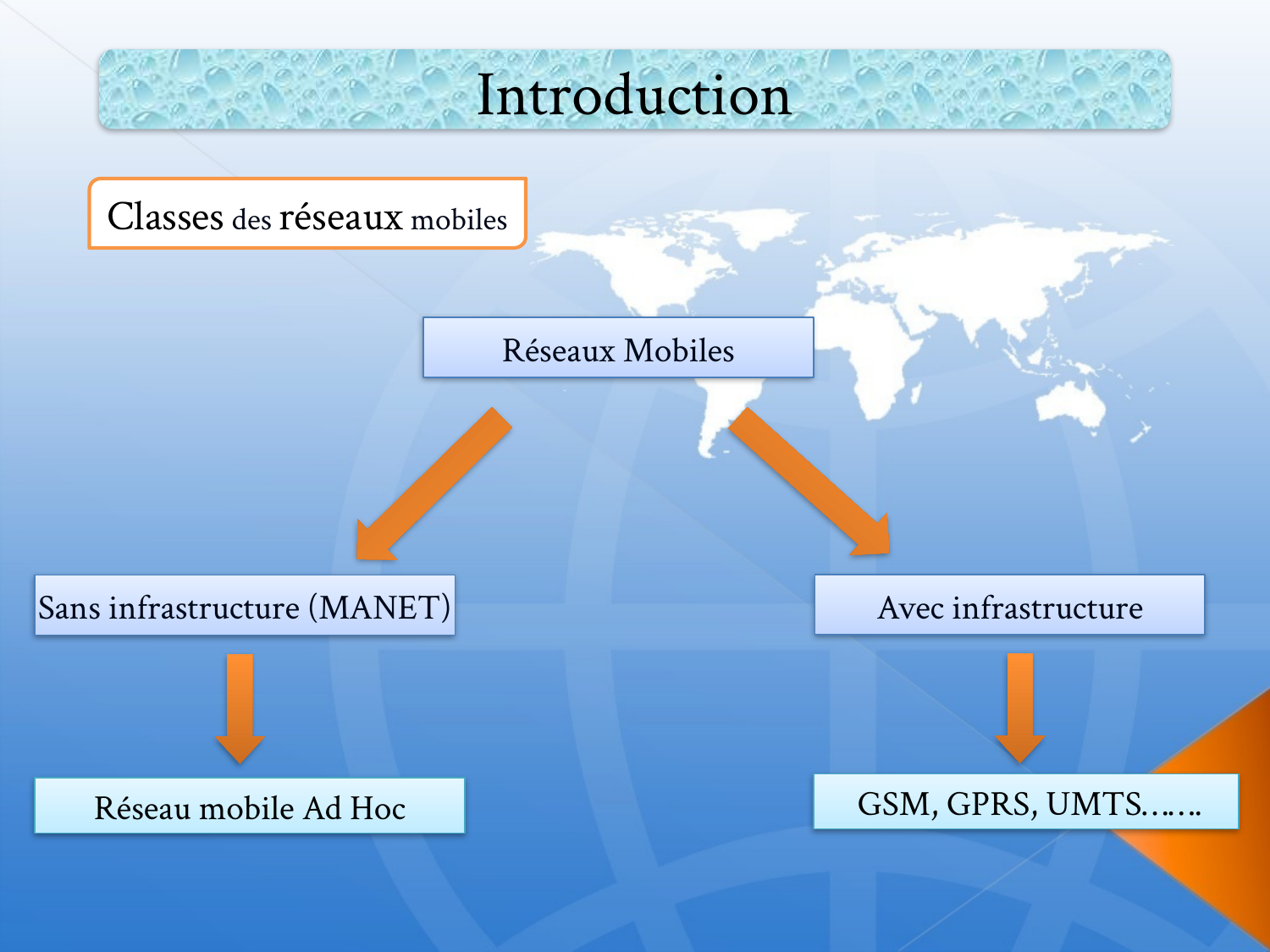

Introduction

Classes des réseaux mobiles

Réseaux Mobiles

Avec infrastructure
Sans infrastructure (MANET)

 GSM, GPRS, UMTS…….
Réseau mobile Ad Hoc